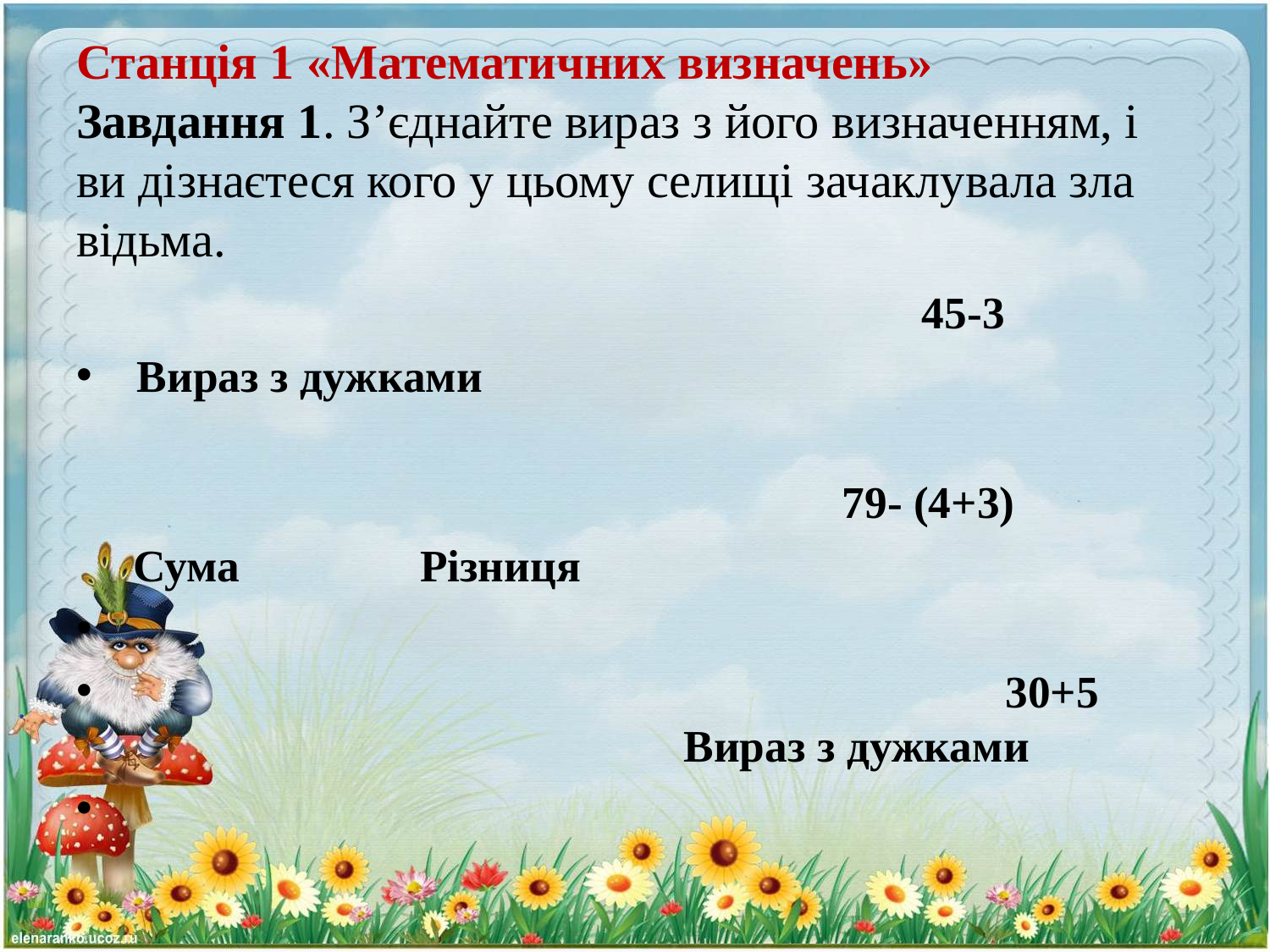

# Станція 1 «Математичних визначень» Завдання 1. З’єднайте вираз з його визначенням, і ви дізнаєтеся кого у цьому селищі зачаклувала зла відьма.
                                                                          45-3
								 Вираз з дужками

                                                                   79- (4+3)
     Сума 							        Різниця

                                                                             30+5                                                          Вираз з дужками